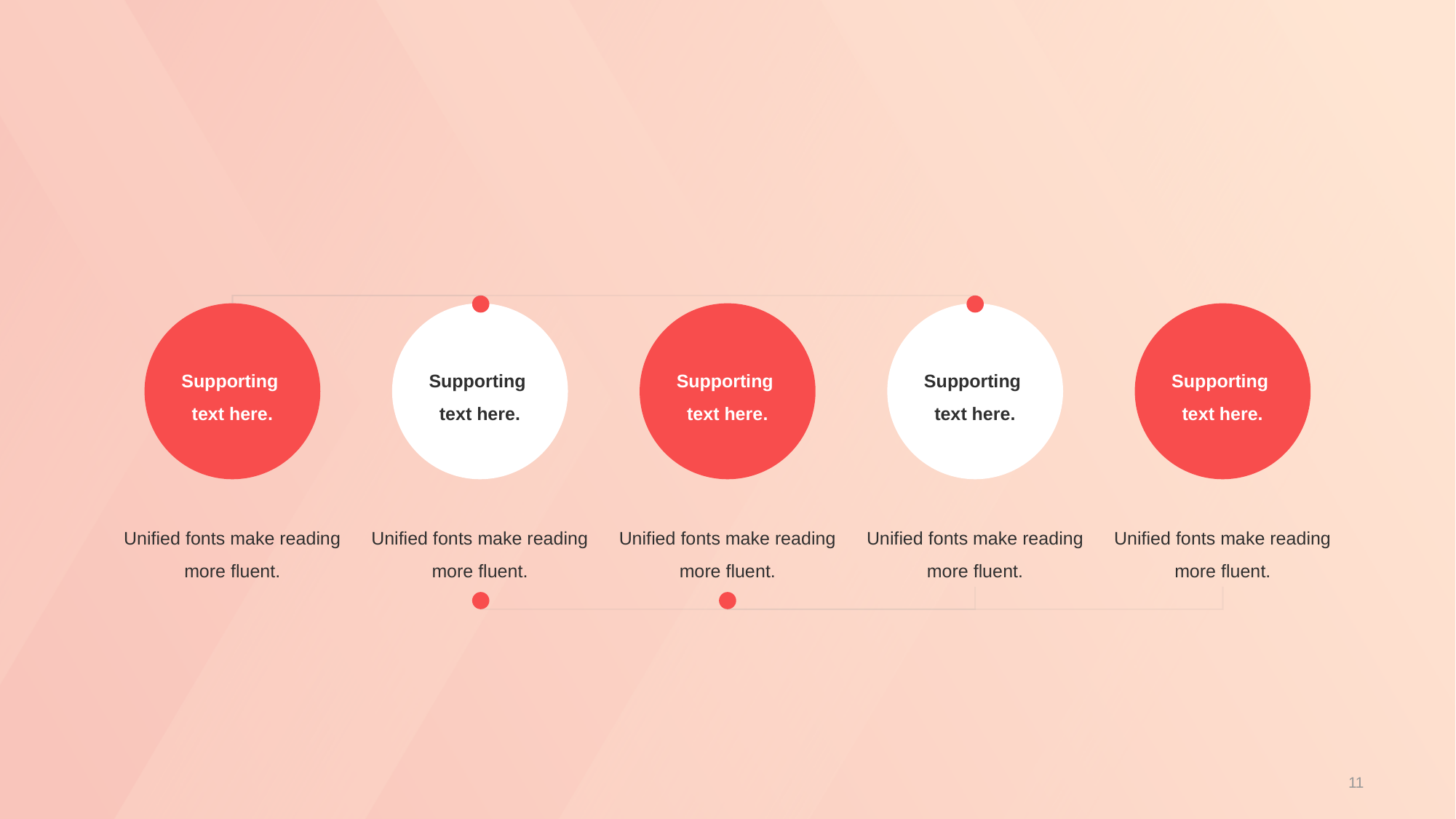

#

Supporting
text here.
Supporting
text here.
Supporting
text here.
Supporting
text here.
Supporting
text here.
Unified fonts make reading more fluent.
Unified fonts make reading more fluent.
Unified fonts make reading more fluent.
Unified fonts make reading more fluent.
Unified fonts make reading more fluent.

11